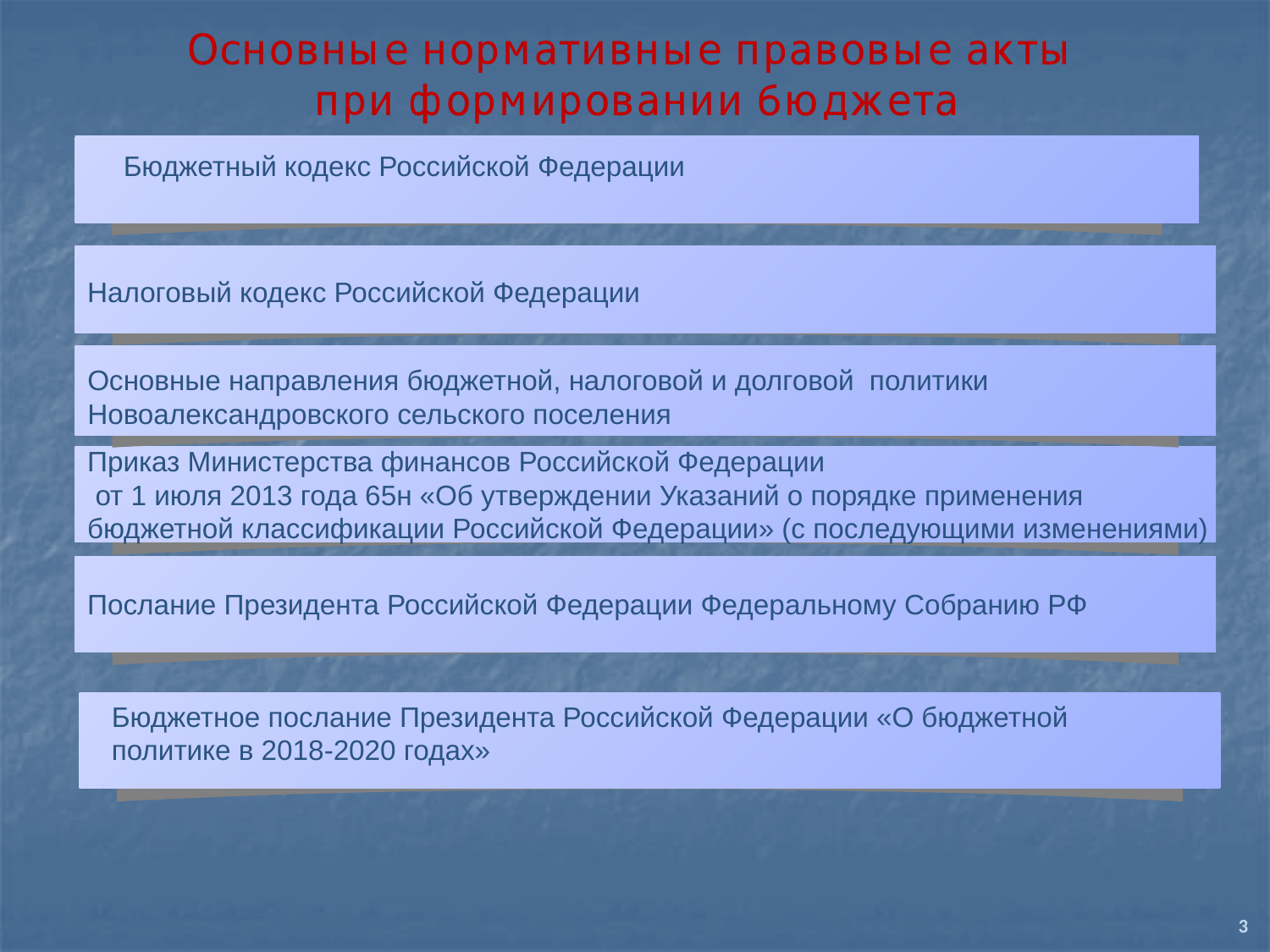

Основные нормативные правовые акты
при формировании бюджета

Бюджетный кодекс Российской Федерации

Налоговый кодекс Российской Федерации

Основные направления бюджетной, налоговой и долговой  политики Новоалександровского сельского поселения
Приказ Министерства финансов Российской Федерации
 от 1 июля 2013 года 65н «Об утверждении Указаний о порядке применения
бюджетной классификации Российской Федерации» (с последующими изменениями)

Послание Президента Российской Федерации Федеральному Собранию РФ

Проект закона области «Об областном бюджете на 2014 год и плановый период 2015 и 2016 годов»

Бюджетное послание Президента Российской Федерации «О бюджетной политике в 2018-2020 годах»
3